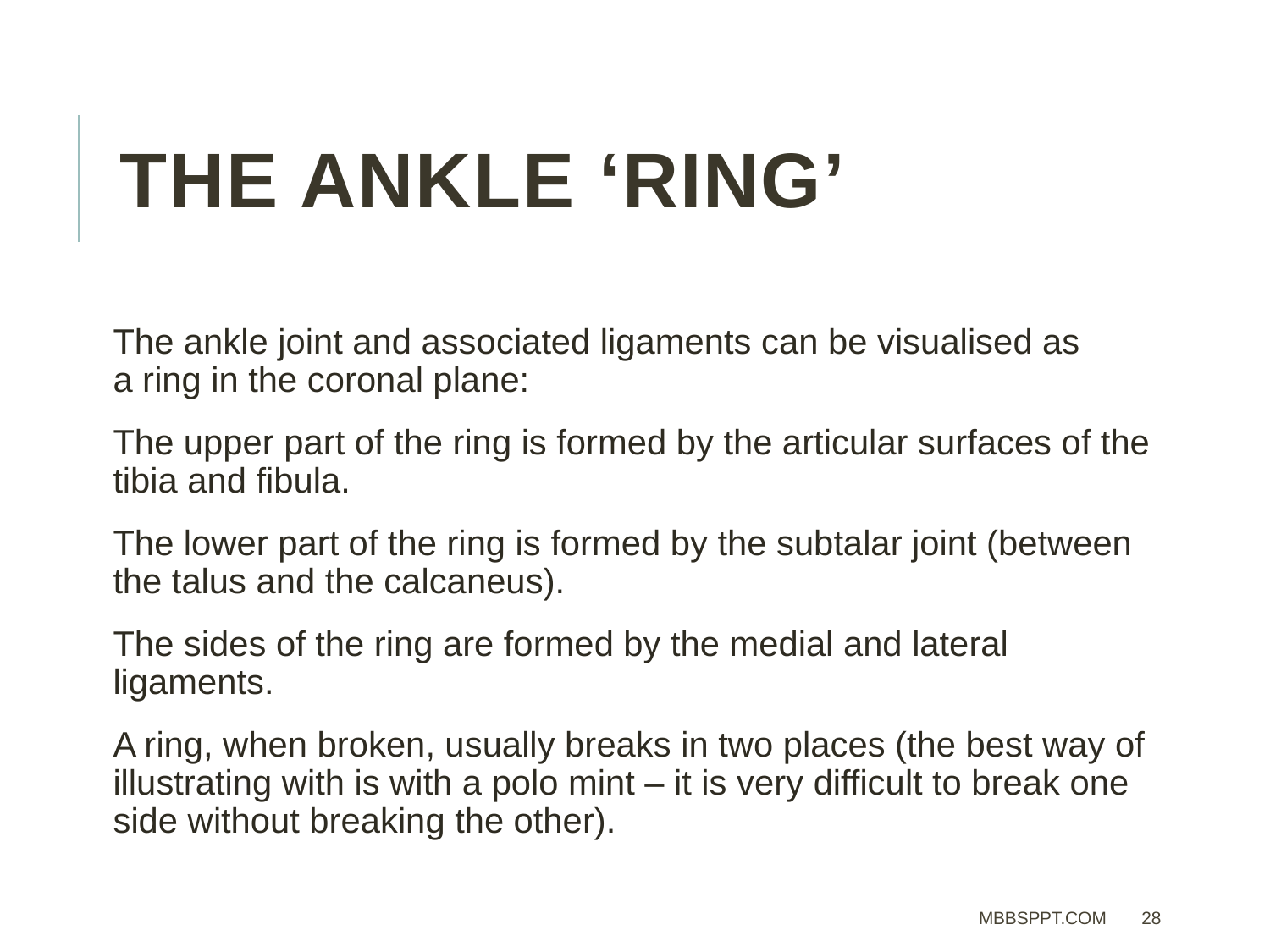

The Ankle ‘Ring’
The ankle joint and associated ligaments can be visualised as a ring in the coronal plane:
The upper part of the ring is formed by the articular surfaces of the tibia and fibula.
The lower part of the ring is formed by the subtalar joint (between the talus and the calcaneus).
The sides of the ring are formed by the medial and lateral ligaments.
A ring, when broken, usually breaks in two places (the best way of illustrating with is with a polo mint – it is very difficult to break one side without breaking the other).
MBBSPPT.COM
28